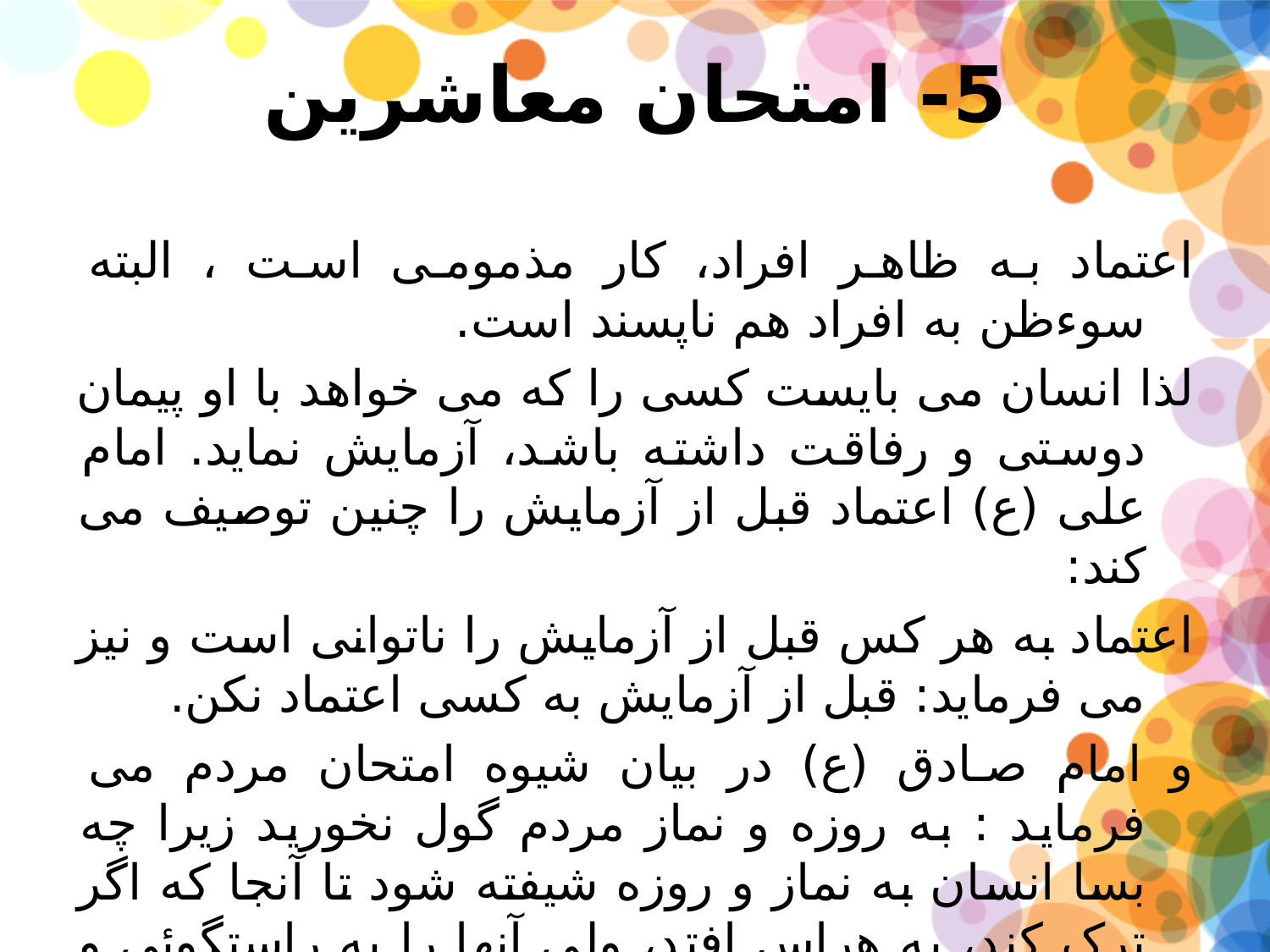

# 5- امتحان معاشرین
اعتماد به ظاهر افراد، کار مذمومی است ، البته سوءظن به افراد هم ناپسند است.
لذا انسان می بایست کسی را که می خواهد با او پیمان دوستی و رفاقت داشته باشد، آزمایش نماید. امام علی (ع) اعتماد قبل از آزمایش را چنین توصیف می کند:
اعتماد به هر کس قبل از آزمایش را ناتوانی است و نیز می فرماید: قبل از آزمایش به کسی اعتماد نکن.
و امام صادق (ع) در بیان شیوه امتحان مردم می فرماید : به روزه و نماز مردم گول نخورید زیرا چه بسا انسان به نماز و روزه شیفته شود تا آنجا که اگر ترک کند، به هراس افتد، ولی آنها را به راستگوئی و امانت داری بیازمائید.